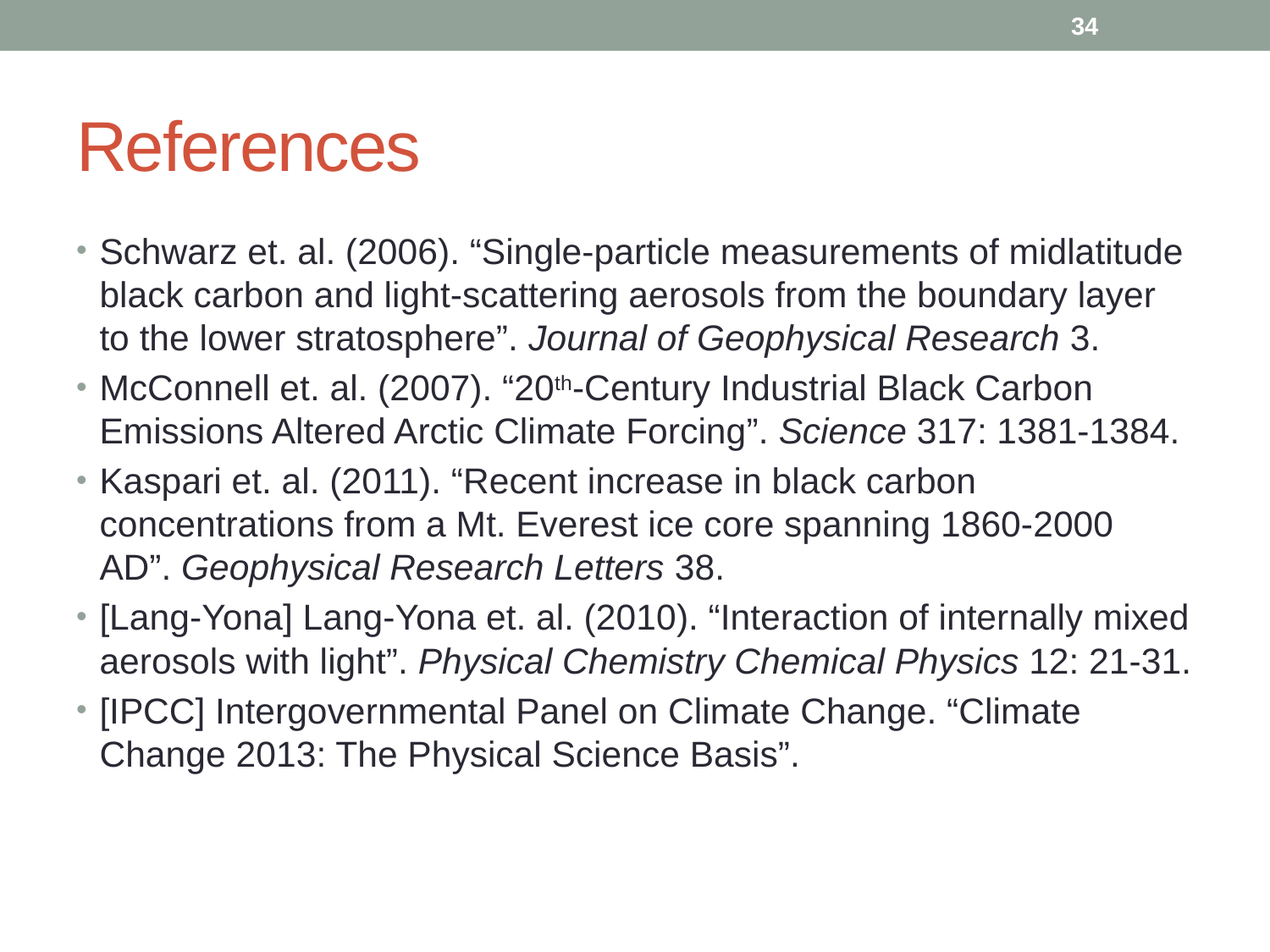

34
# References
Schwarz et. al. (2006). “Single-particle measurements of midlatitude black carbon and light-scattering aerosols from the boundary layer to the lower stratosphere”. Journal of Geophysical Research 3.
McConnell et. al. (2007). “20th-Century Industrial Black Carbon Emissions Altered Arctic Climate Forcing”. Science 317: 1381-1384.
Kaspari et. al. (2011). “Recent increase in black carbon concentrations from a Mt. Everest ice core spanning 1860-2000 AD”. Geophysical Research Letters 38.
[Lang-Yona] Lang-Yona et. al. (2010). “Interaction of internally mixed aerosols with light”. Physical Chemistry Chemical Physics 12: 21-31.
[IPCC] Intergovernmental Panel on Climate Change. “Climate Change 2013: The Physical Science Basis”.